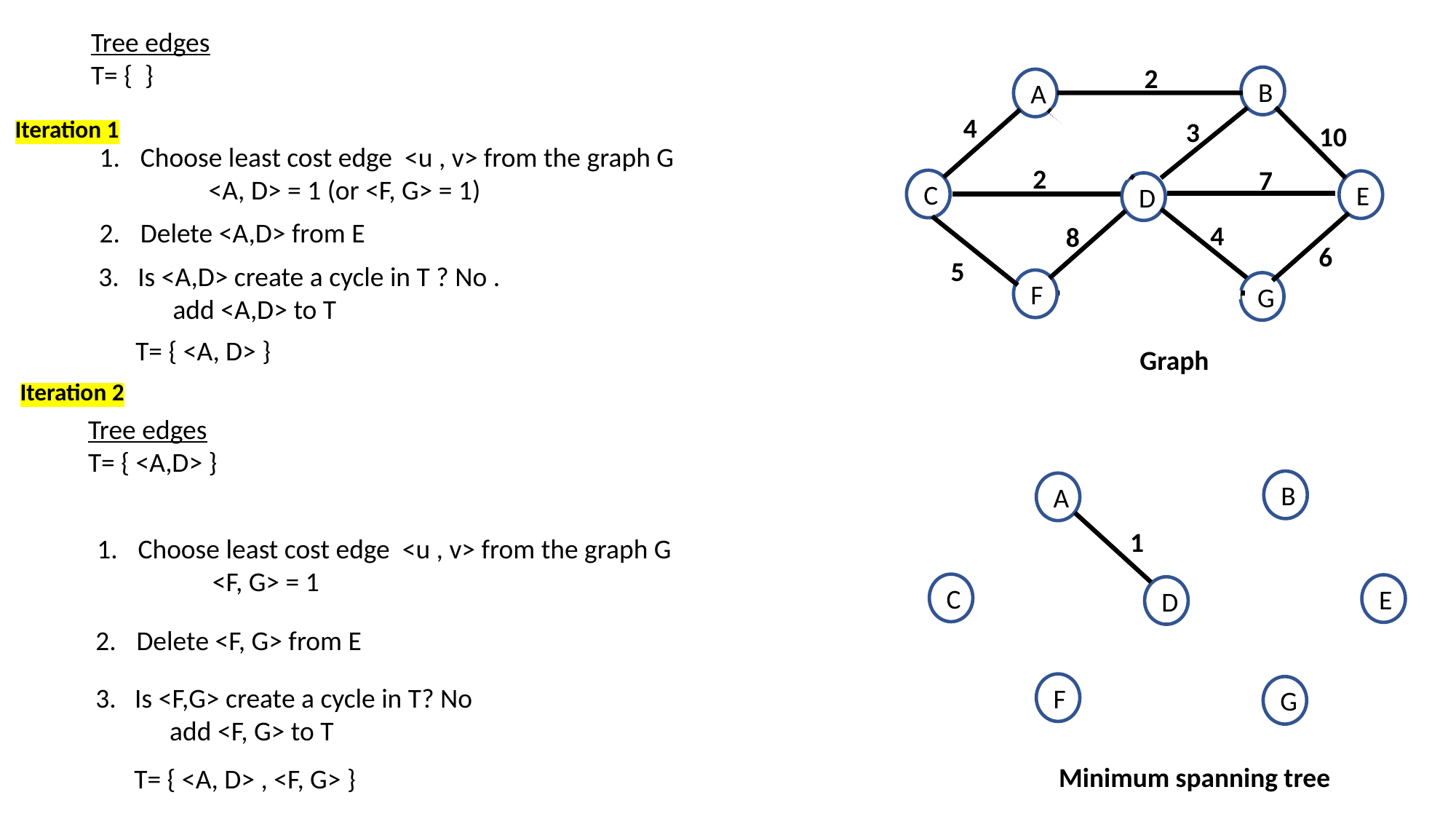

Tree edges
T= {  }
2
B
A
4
3
10
1
2
7
C
E
D
4
8
6
5
1
F
G
Iteration 1

Choose least cost edge  <u , v> from the graph G
	<A, D> = 1 (or <F, G> = 1)

Delete <A,D> from E
3.   Is <A,D> create a cycle in T ? No .
            add <A,D> to T

T= { <A, D> }
Graph
Iteration 2
Tree edges
T= { <A,D> }
B
A
1
Choose least cost edge  <u , v> from the graph G
	 <F, G> = 1
C
E
D
Delete <F, G> from E
F
3.   Is <F,G> create a cycle in T? No
            add <F, G> to T
G
Minimum spanning tree
T= { <A, D> , <F, G> }